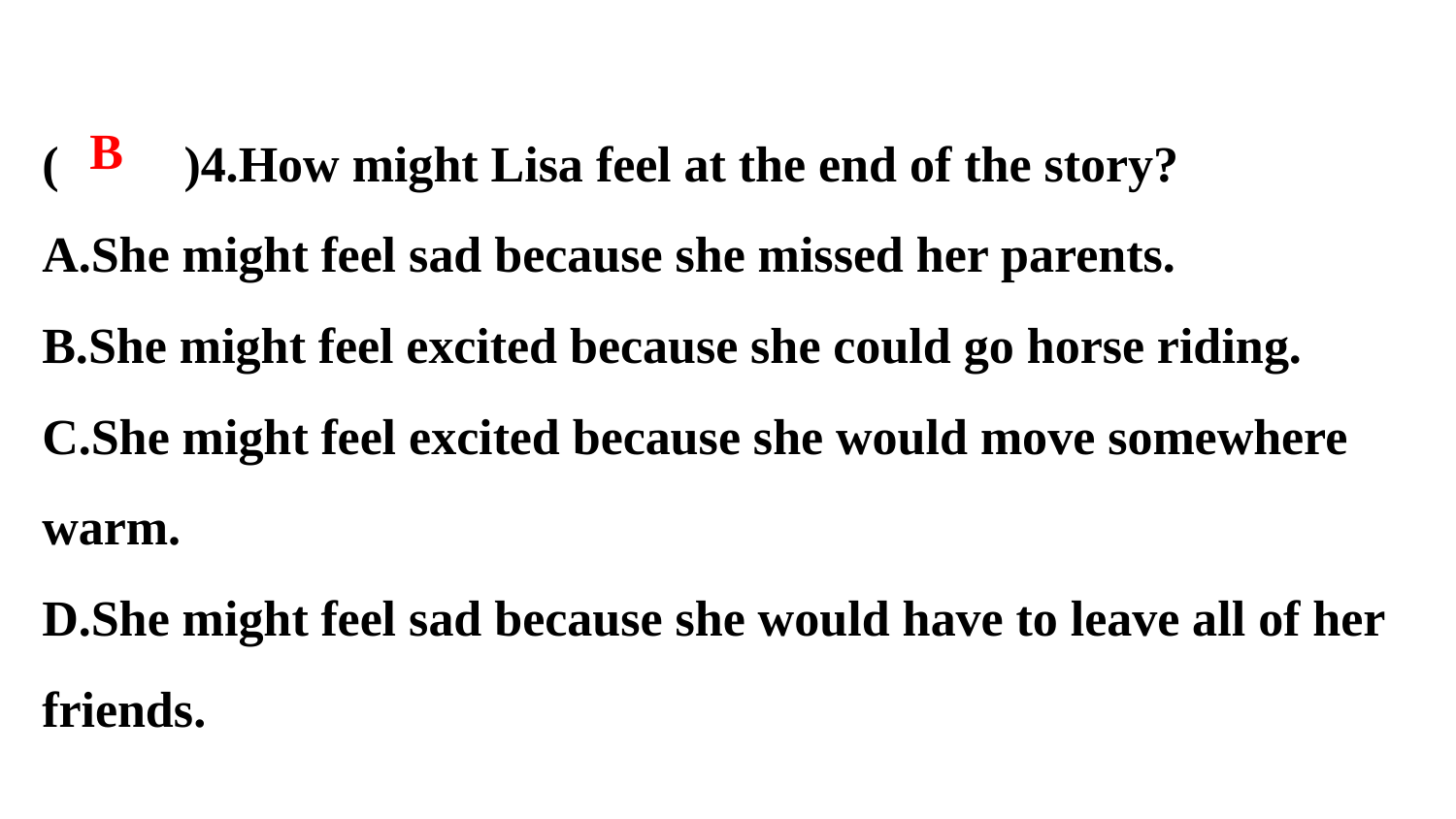

(　　)4.How might Lisa feel at the end of the story?
A.She might feel sad because she missed her parents.
B.She might feel excited because she could go horse riding.
C.She might feel excited because she would move somewhere warm.
D.She might feel sad because she would have to leave all of her friends.
B